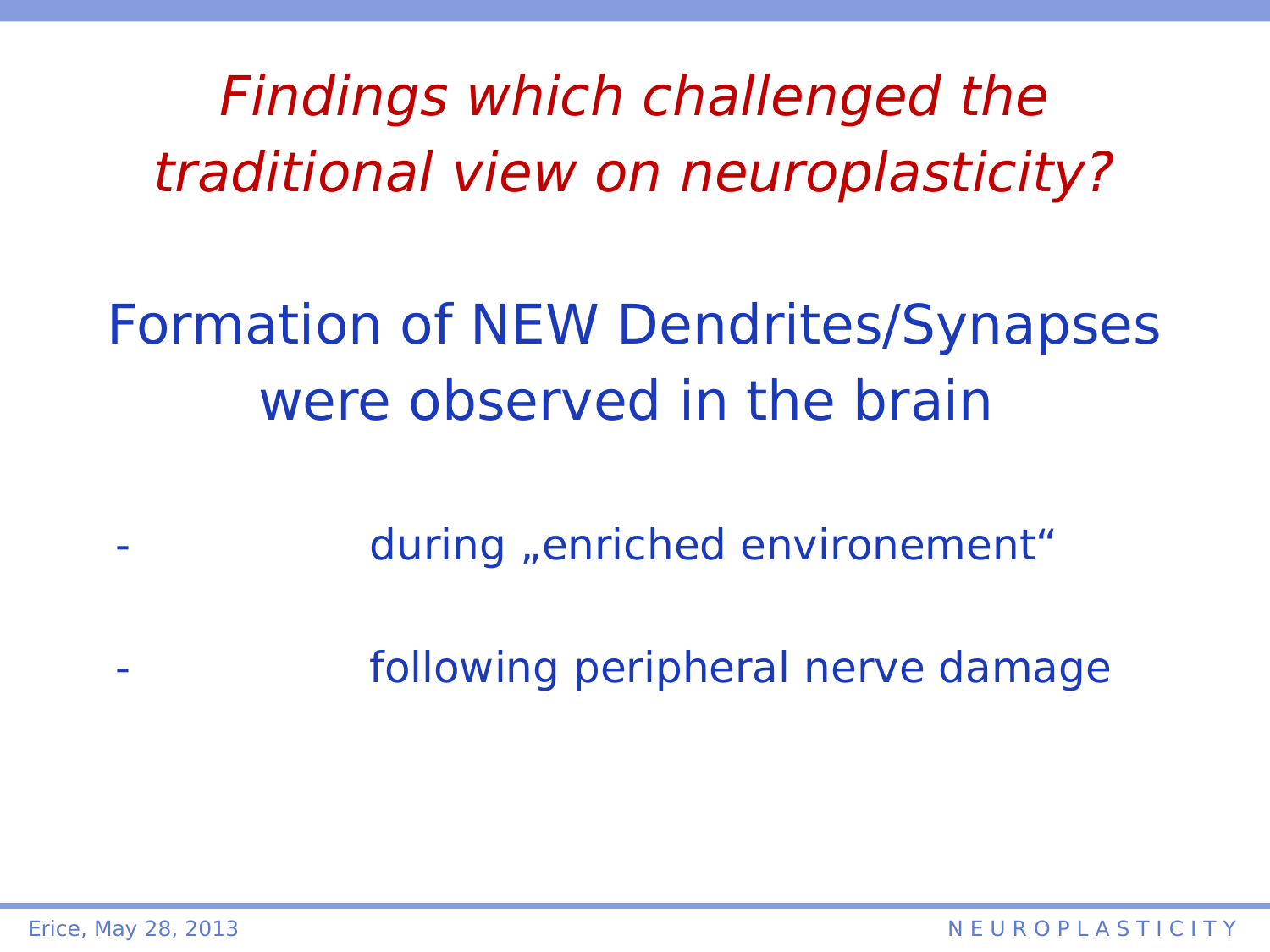

Findings which challenged the
traditional view on neuroplasticity?

Formation of NEW Dendrites/Synapses
were observed in the brain

-		during „enriched environement“

-		following peripheral nerve damage